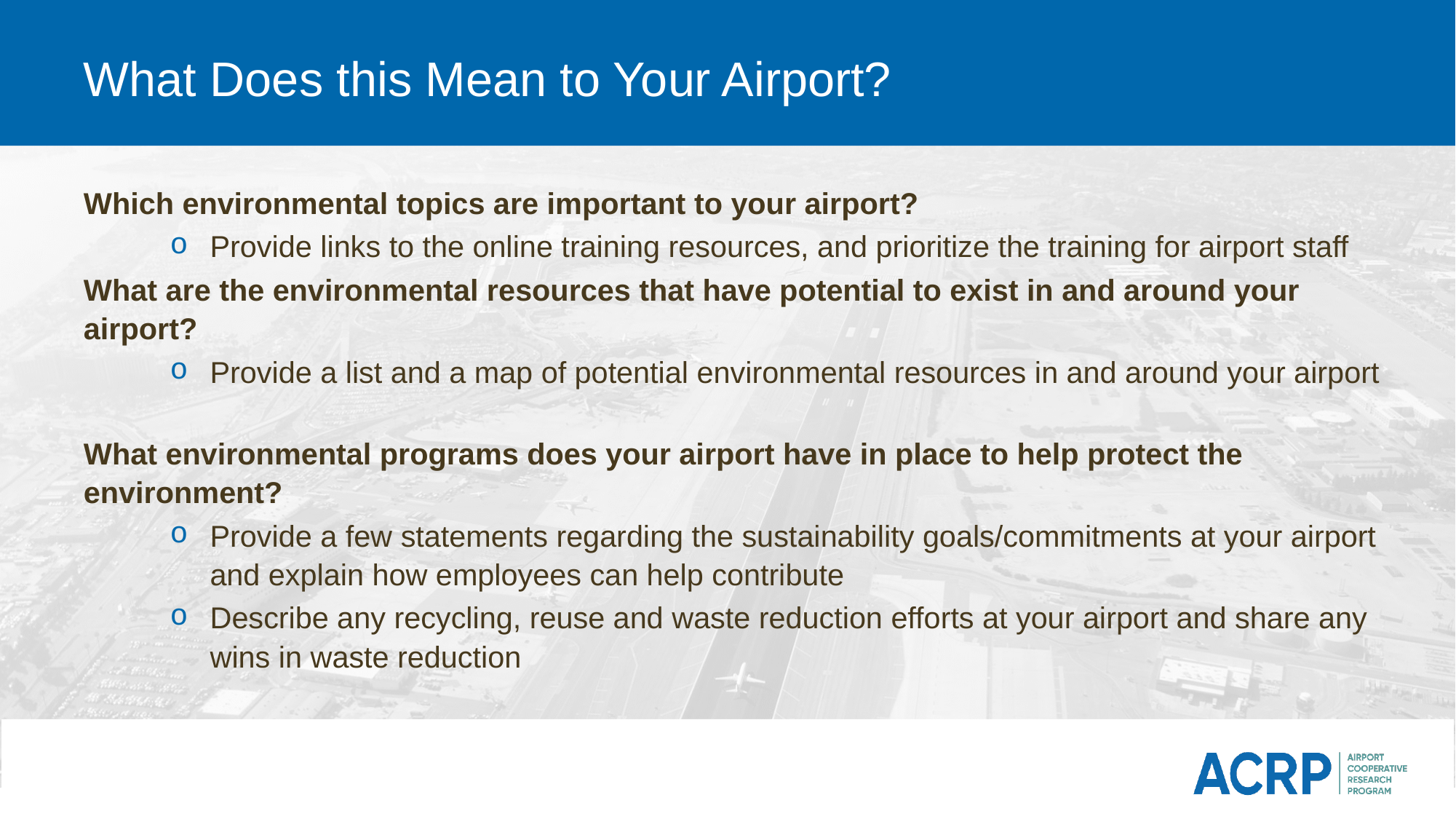

# What Does this Mean to Your Airport?
Which environmental topics are important to your airport?
Provide links to the online training resources, and prioritize the training for airport staff
What are the environmental resources that have potential to exist in and around your airport?
Provide a list and a map of potential environmental resources in and around your airport
What environmental programs does your airport have in place to help protect the environment?
Provide a few statements regarding the sustainability goals/commitments at your airport and explain how employees can help contribute
Describe any recycling, reuse and waste reduction efforts at your airport and share any wins in waste reduction